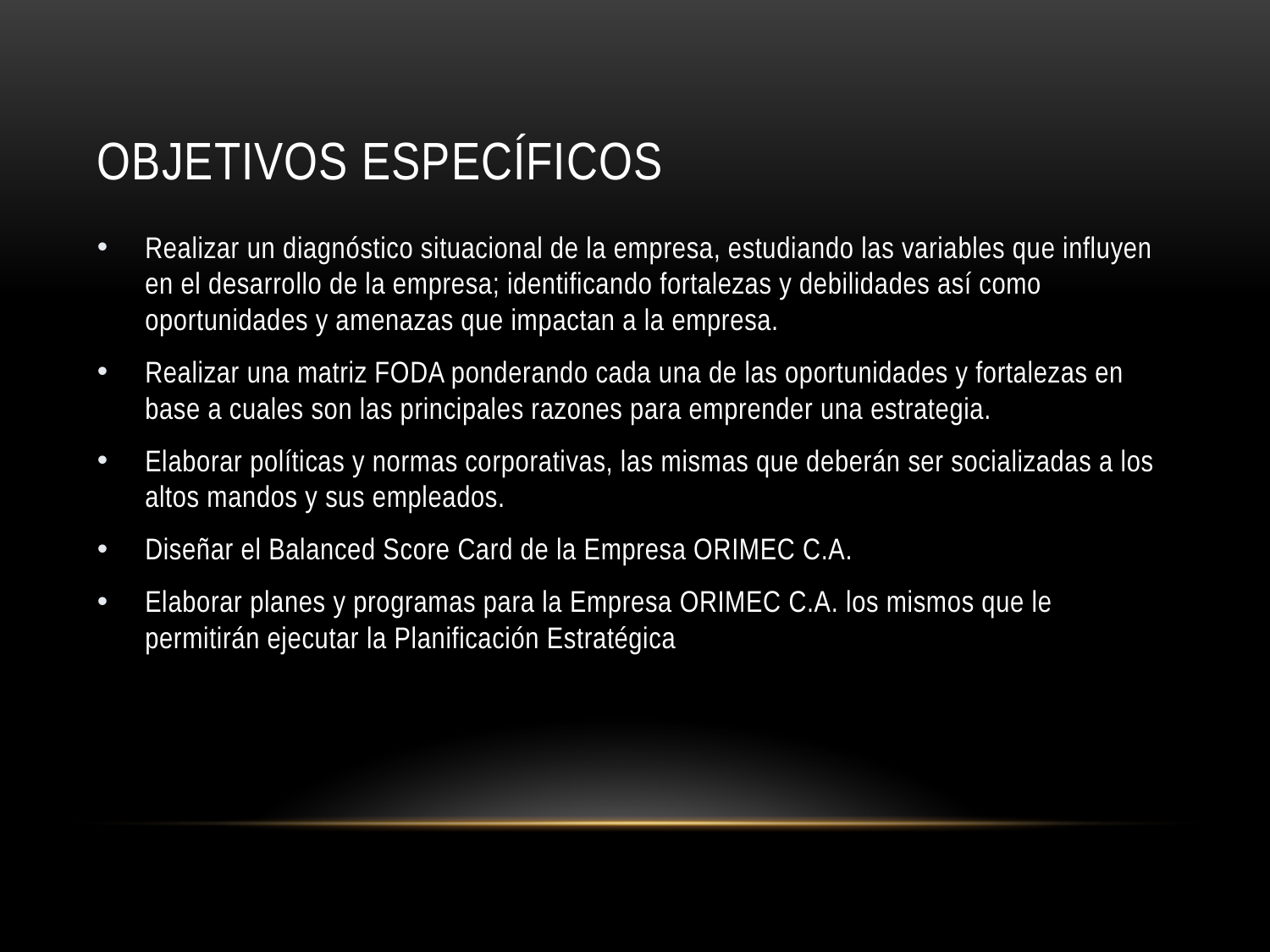

# Objetivos específicos
Realizar un diagnóstico situacional de la empresa, estudiando las variables que influyen en el desarrollo de la empresa; identificando fortalezas y debilidades así como oportunidades y amenazas que impactan a la empresa.
Realizar una matriz FODA ponderando cada una de las oportunidades y fortalezas en base a cuales son las principales razones para emprender una estrategia.
Elaborar políticas y normas corporativas, las mismas que deberán ser socializadas a los altos mandos y sus empleados.
Diseñar el Balanced Score Card de la Empresa ORIMEC C.A.
Elaborar planes y programas para la Empresa ORIMEC C.A. los mismos que le permitirán ejecutar la Planificación Estratégica